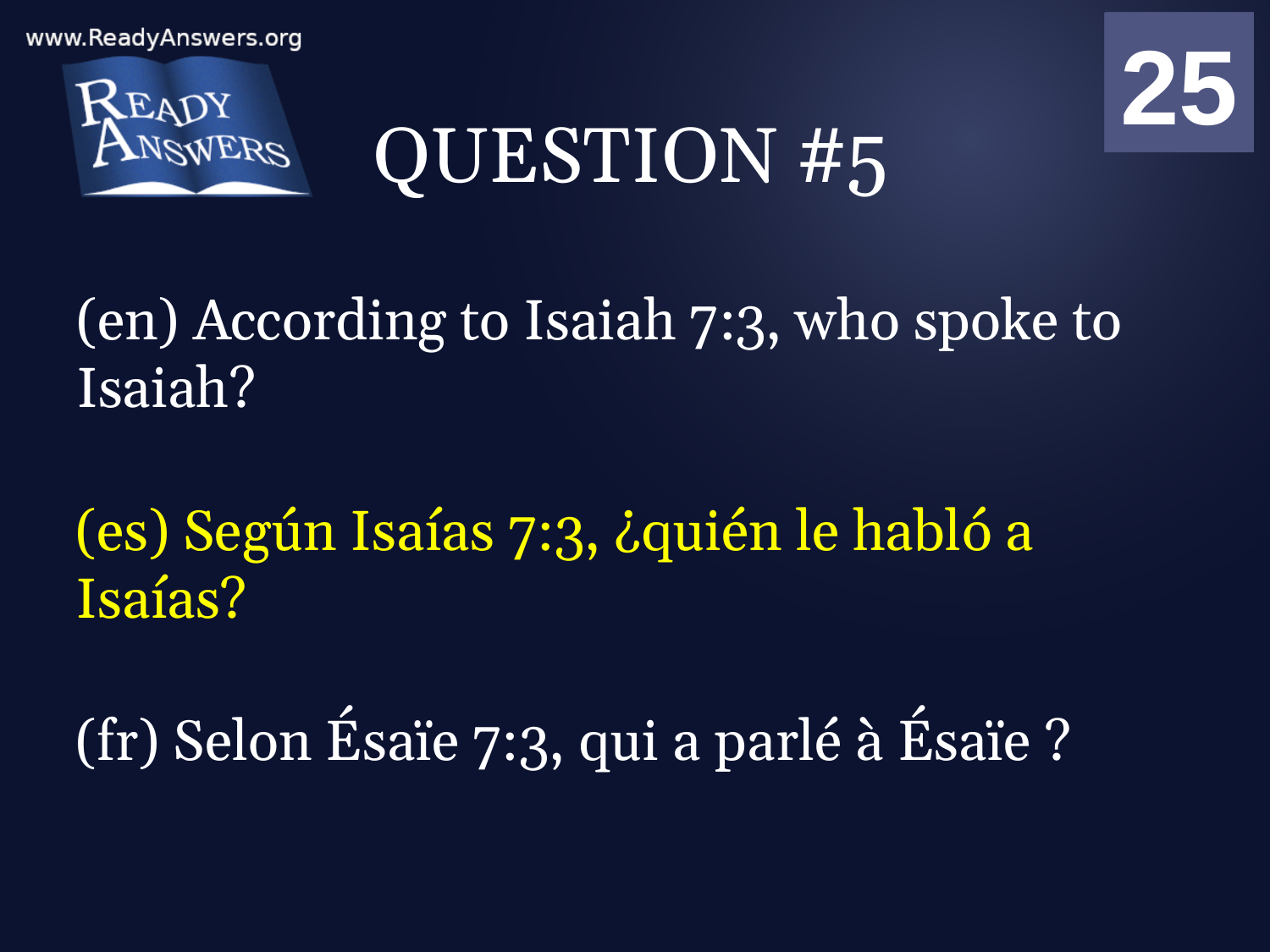

01
02
03
04
05
06
07
08
09
10
11
12
13
14
15
16
17
18
19
20
21
22
23
24
25
00
# QUESTION #5
(en) According to Isaiah 7:3, who spoke to Isaiah?
(es) Según Isaías 7:3, ¿quién le habló a Isaías?
(fr) Selon Ésaïe 7:3, qui a parlé à Ésaïe ?